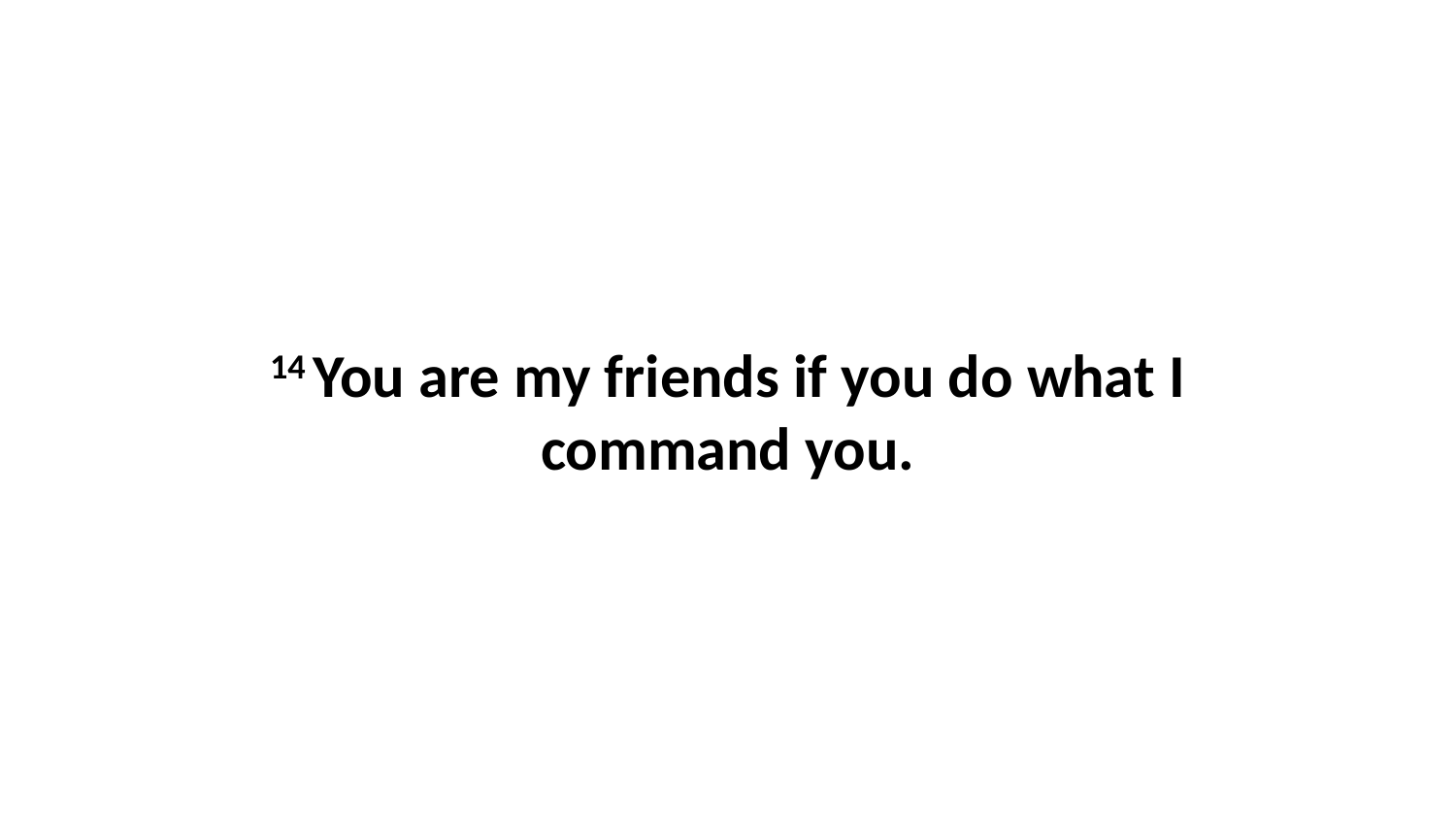

14 You are my friends if you do what I command you.